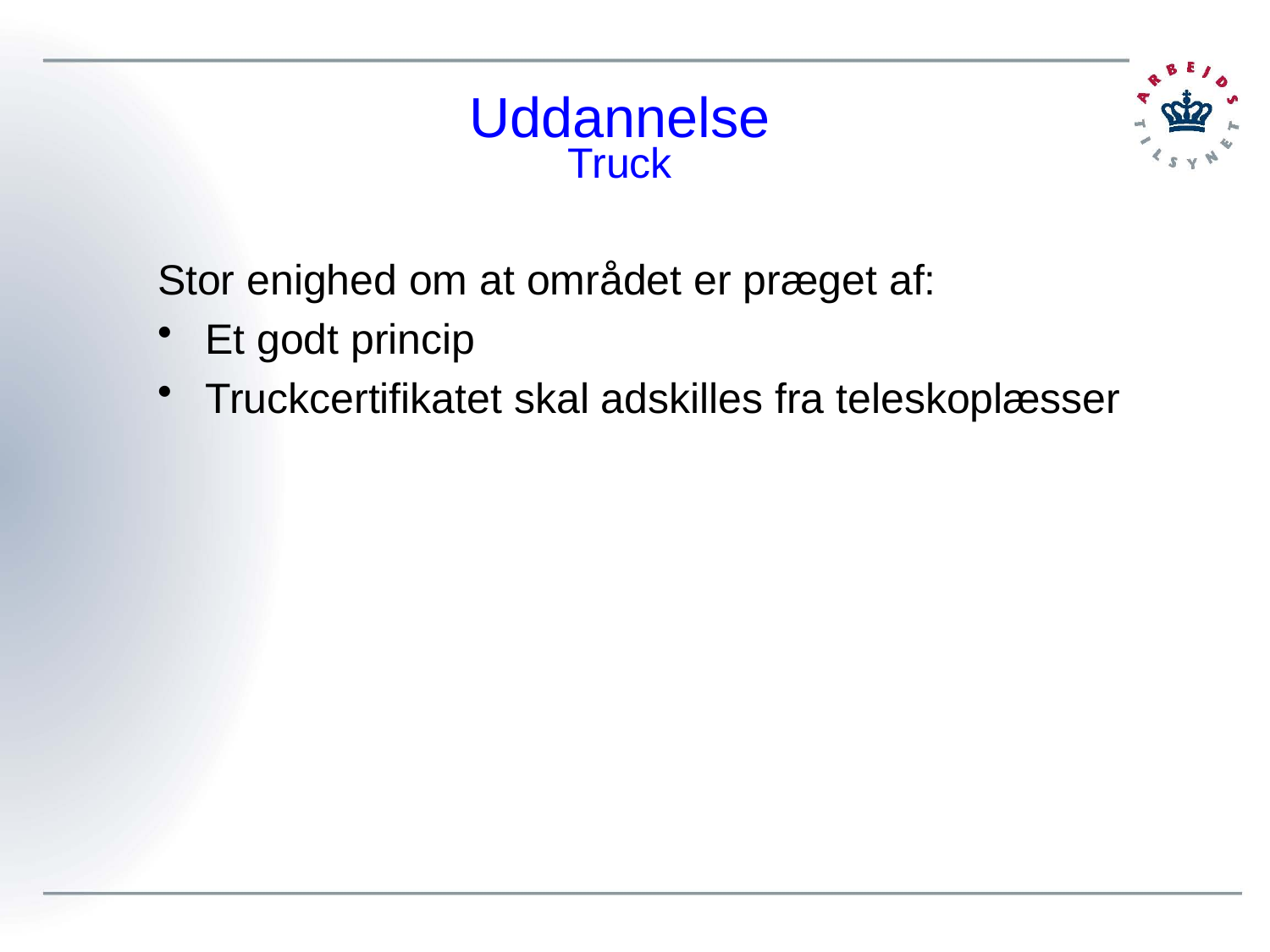

# Uddannelse Truck
Stor enighed om at området er præget af:
Et godt princip
Truckcertifikatet skal adskilles fra teleskoplæsser